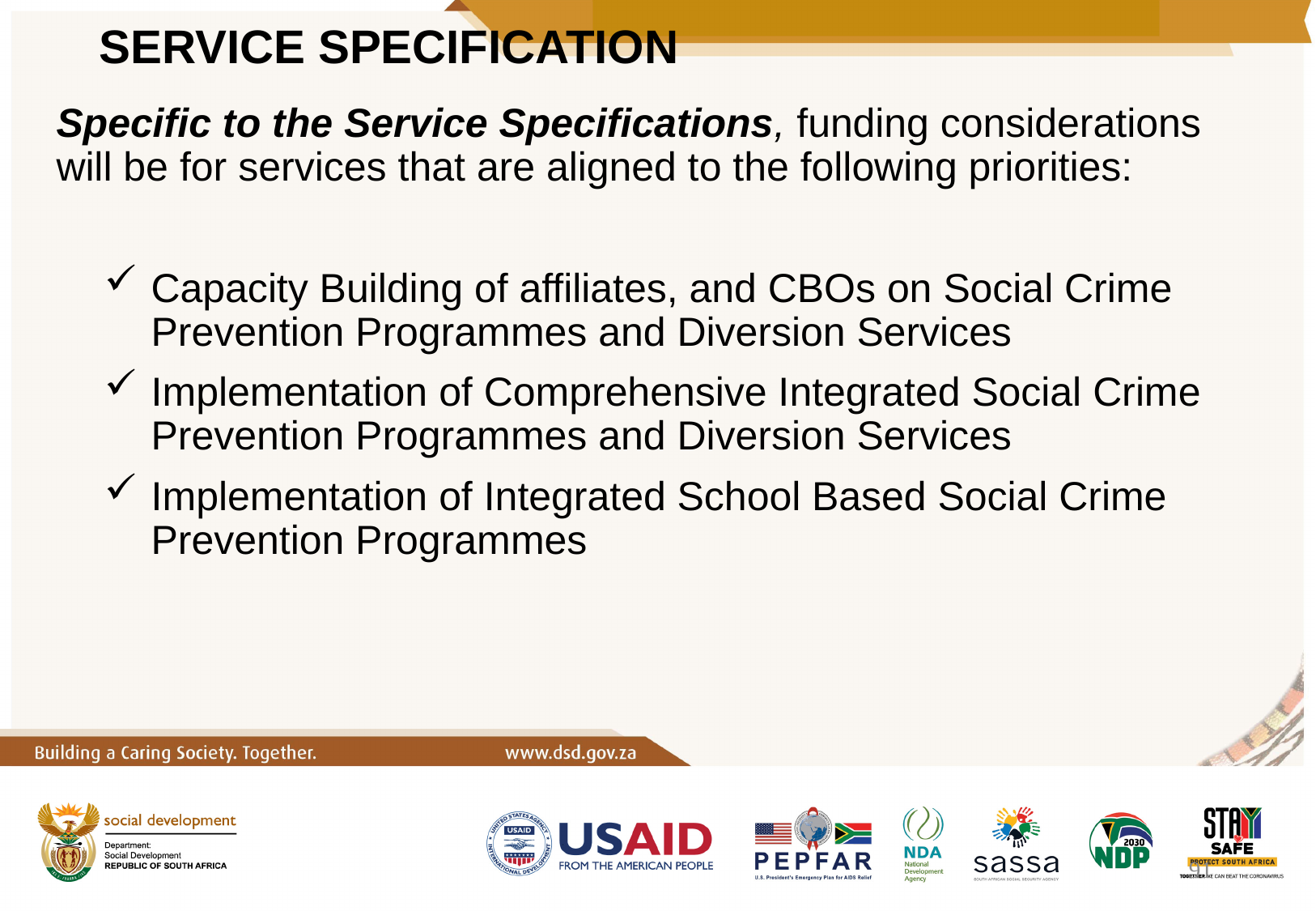

# SERVICE SPECIFICATION
Specific to the Service Specifications, funding considerations will be for services that are aligned to the following priorities:

Capacity Building of affiliates, and CBOs on Social Crime Prevention Programmes and Diversion Services
Implementation of Comprehensive Integrated Social Crime Prevention Programmes and Diversion Services
Implementation of Integrated School Based Social Crime Prevention Programmes

91